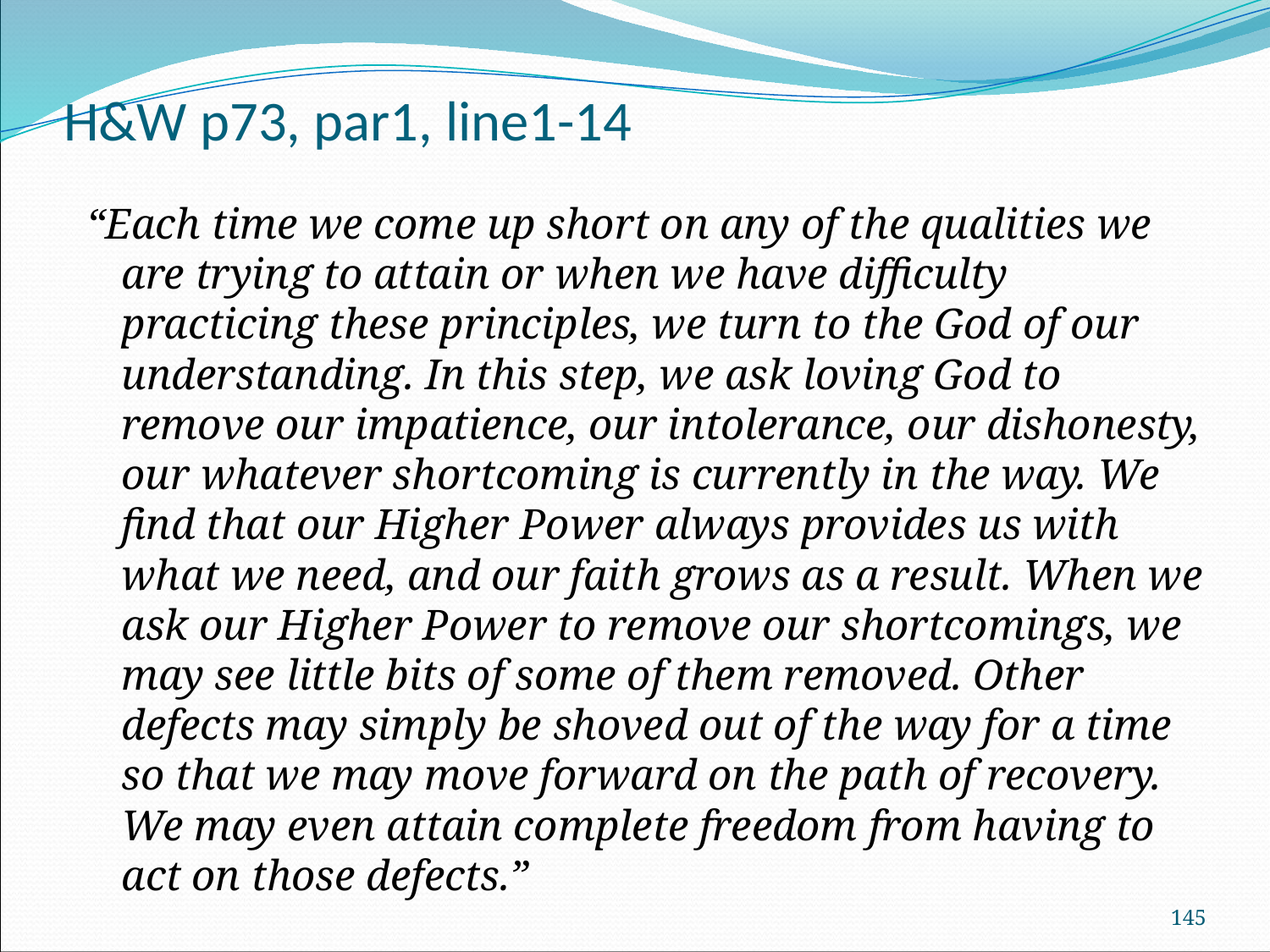

“Each time we come up short on any of the qualities we are trying to attain or when we have difficulty practicing these principles, we turn to the God of our understanding. In this step, we ask loving God to remove our impatience, our intolerance, our dishonesty, our whatever shortcoming is currently in the way. We find that our Higher Power always provides us with what we need, and our faith grows as a result. When we ask our Higher Power to remove our shortcomings, we may see little bits of some of them removed. Other defects may simply be shoved out of the way for a time so that we may move forward on the path of recovery. We may even attain complete freedom from having to act on those defects.”
# H&W p73, par1, line1-14
145